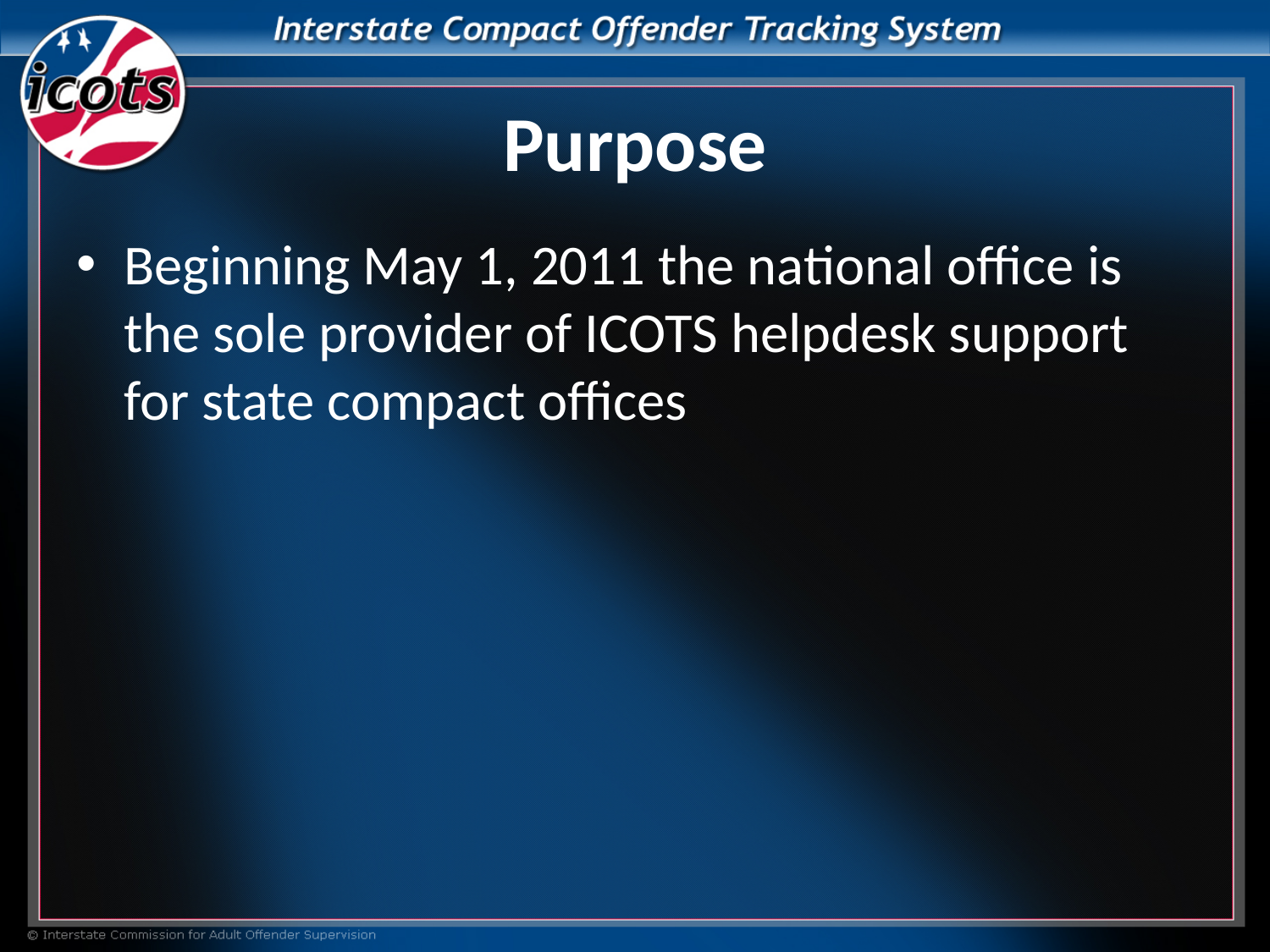

# Purpose
Beginning May 1, 2011 the national office is the sole provider of ICOTS helpdesk support for state compact offices